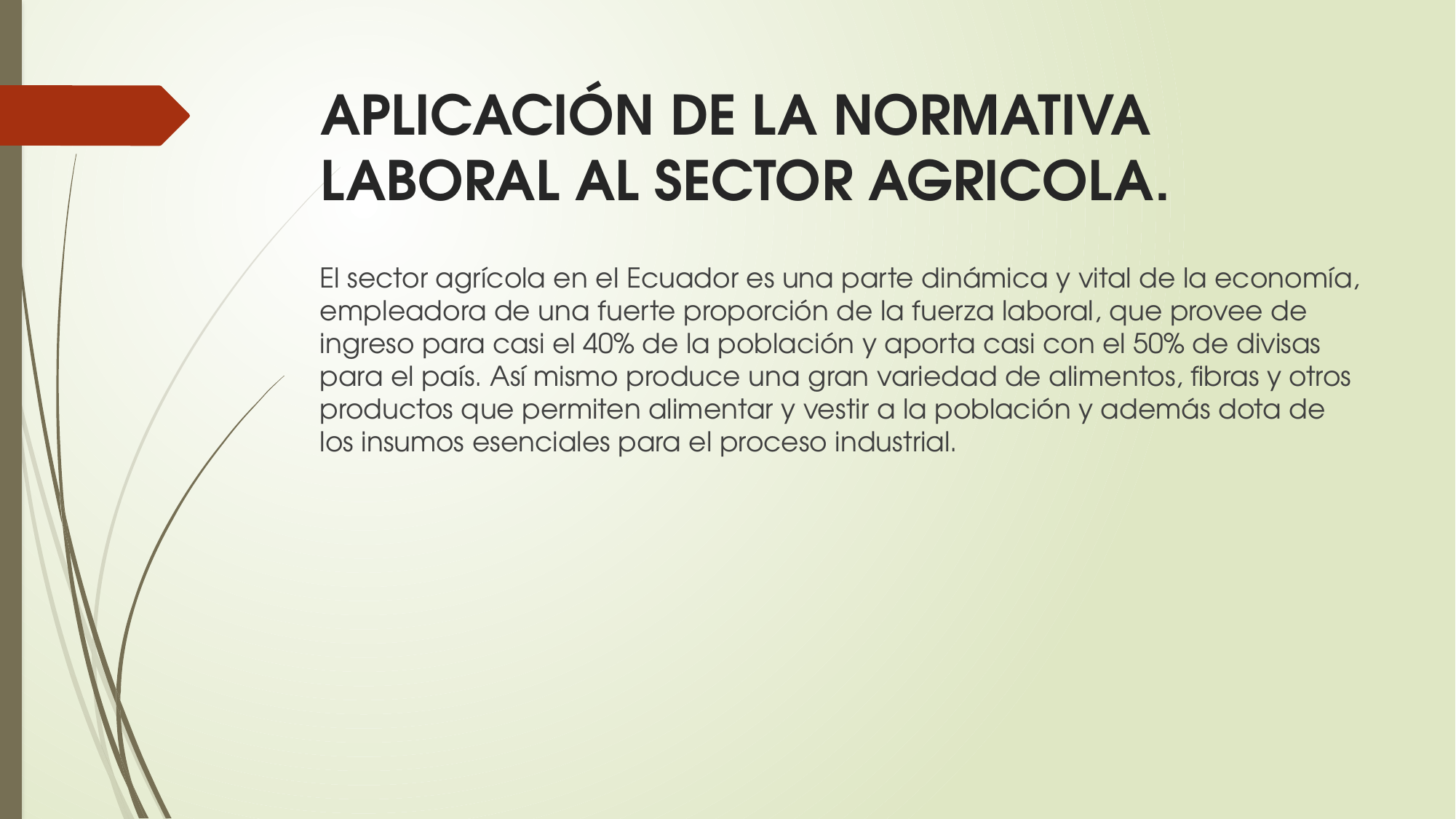

# APLICACIÓN DE LA NORMATIVA LABORAL AL SECTOR AGRICOLA.
El sector agrícola en el Ecuador es una parte dinámica y vital de la economía, empleadora de una fuerte proporción de la fuerza laboral, que provee de ingreso para casi el 40% de la población y aporta casi con el 50% de divisas para el país. Así mismo produce una gran variedad de alimentos, fibras y otros productos que permiten alimentar y vestir a la población y además dota de los insumos esenciales para el proceso industrial.